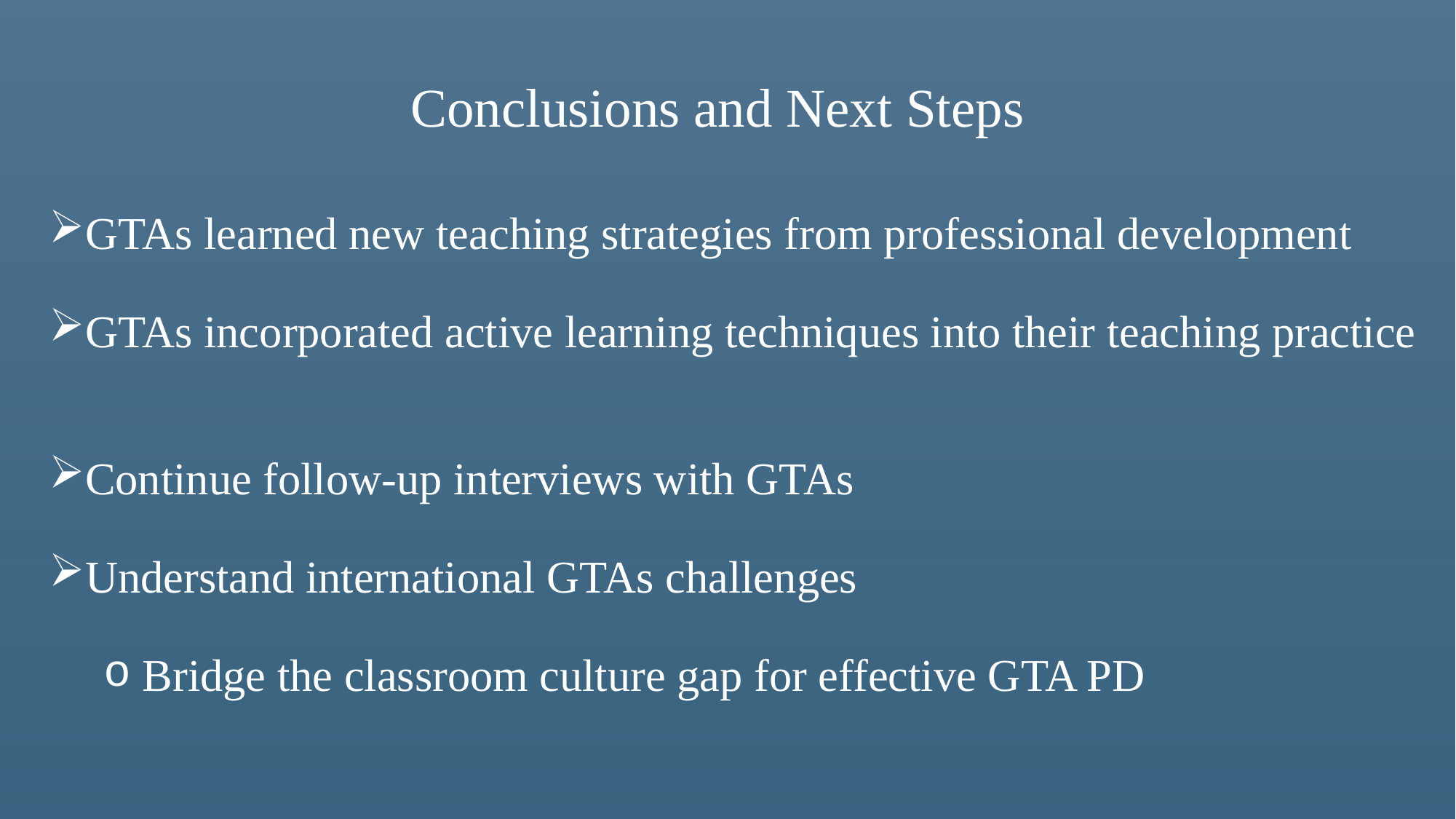

# Conclusions and Next Steps
GTAs learned new teaching strategies from professional development

GTAs incorporated active learning techniques into their teaching practice

Continue follow-up interviews with GTAs

Understand international GTAs challenges

 Bridge the classroom culture gap for effective GTA PD